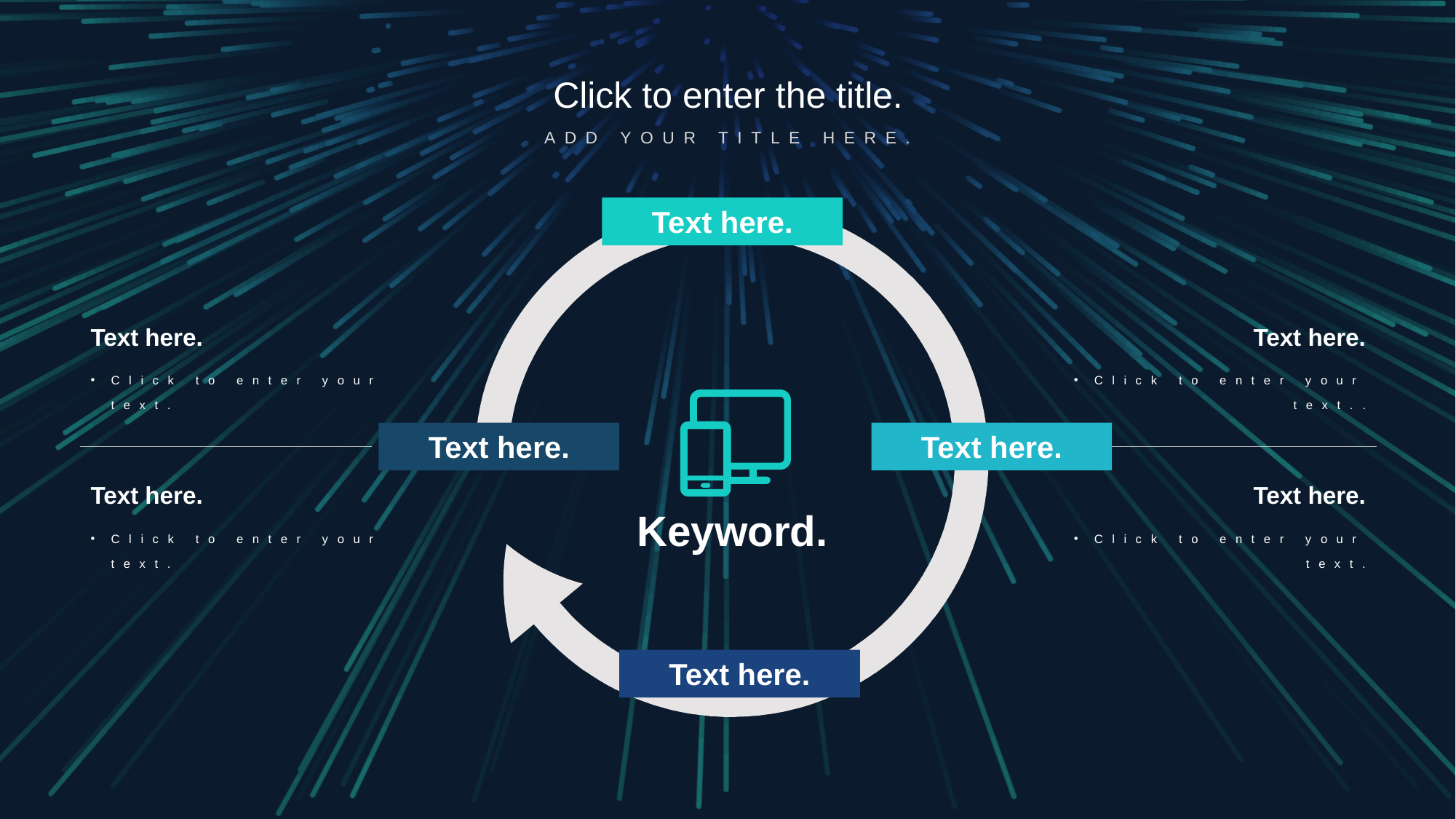

Click to enter the title.
ADD YOUR TITLE HERE.
Text here.

Text here.
Text here.
Keyword.
Text here.
Text here.
Text here.
Click to enter your text.
Click to enter your text..
Text here.
Text here.
Click to enter your text.
Click to enter your text.